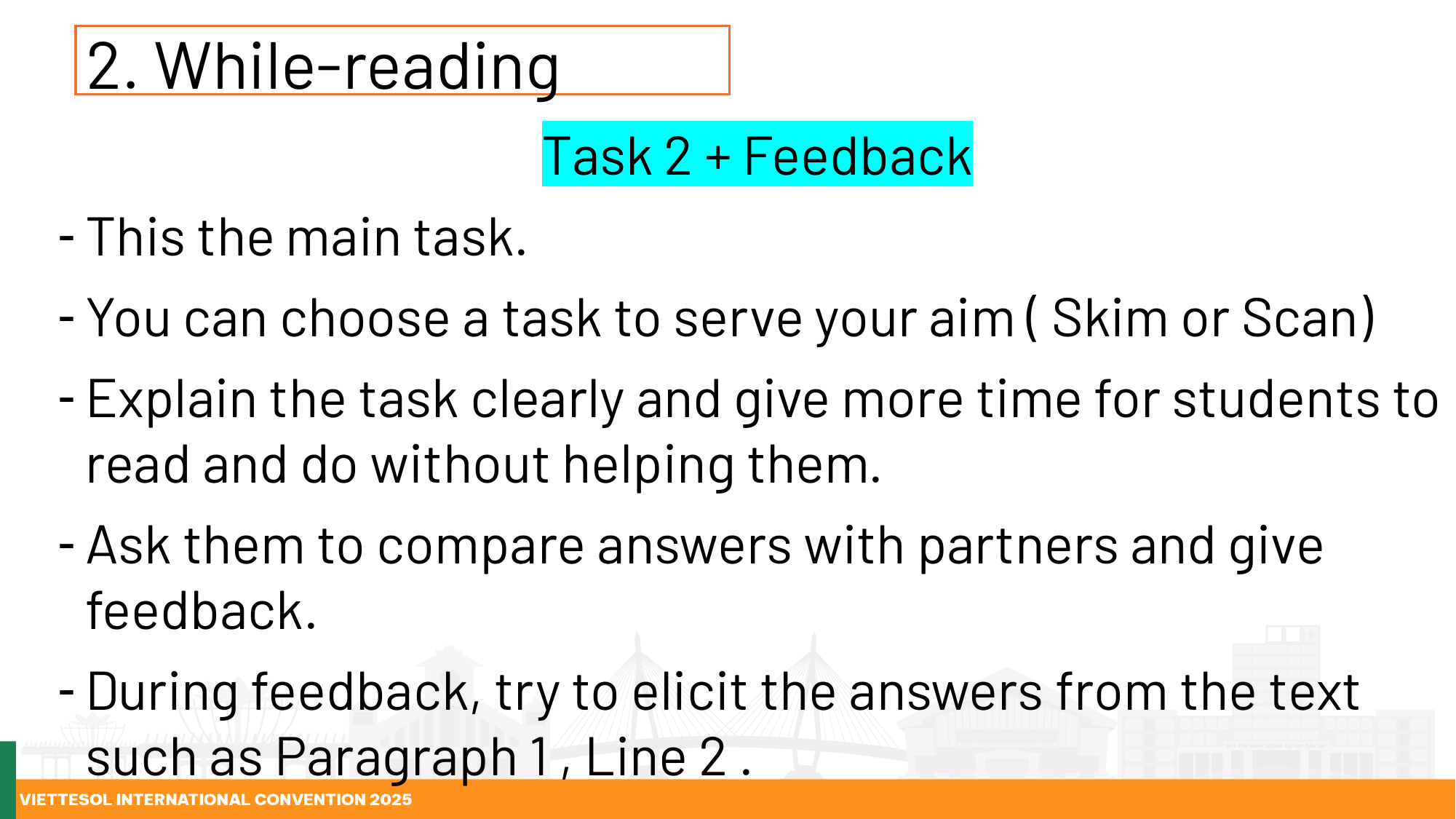

2. While-reading
Task 2 + Feedback
This the main task.
You can choose a task to serve your aim ( Skim or Scan)
Explain the task clearly and give more time for students to read and do without helping them.
Ask them to compare answers with partners and give feedback.
During feedback, try to elicit the answers from the text such as Paragraph 1 , Line 2 .